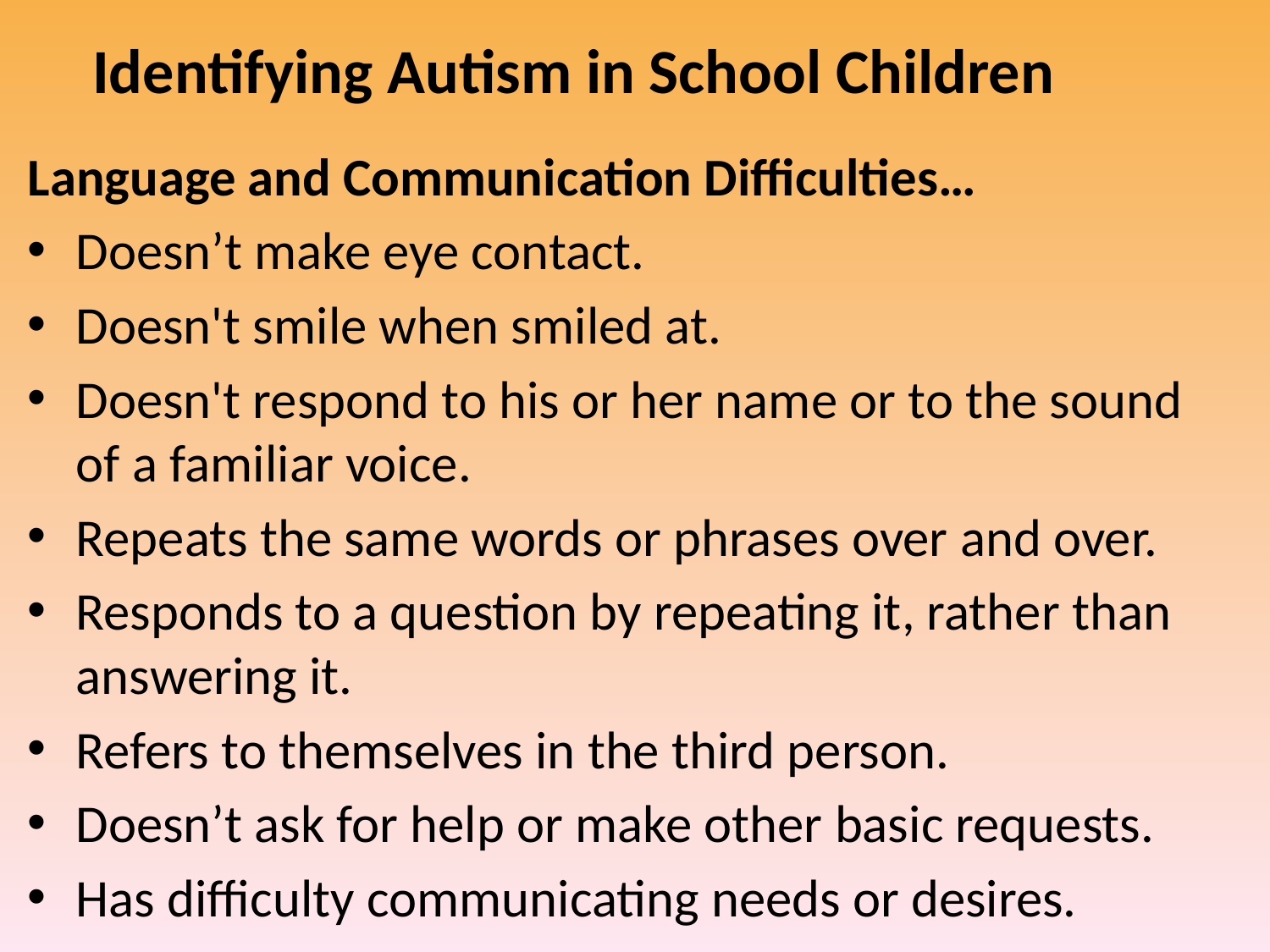

# Identifying Autism in School Children
Language and Communication Difficulties…
Doesn’t make eye contact.
Doesn't smile when smiled at.
Doesn't respond to his or her name or to the sound of a familiar voice.
Repeats the same words or phrases over and over.
Responds to a question by repeating it, rather than answering it.
Refers to themselves in the third person.
Doesn’t ask for help or make other basic requests.
Has difficulty communicating needs or desires.